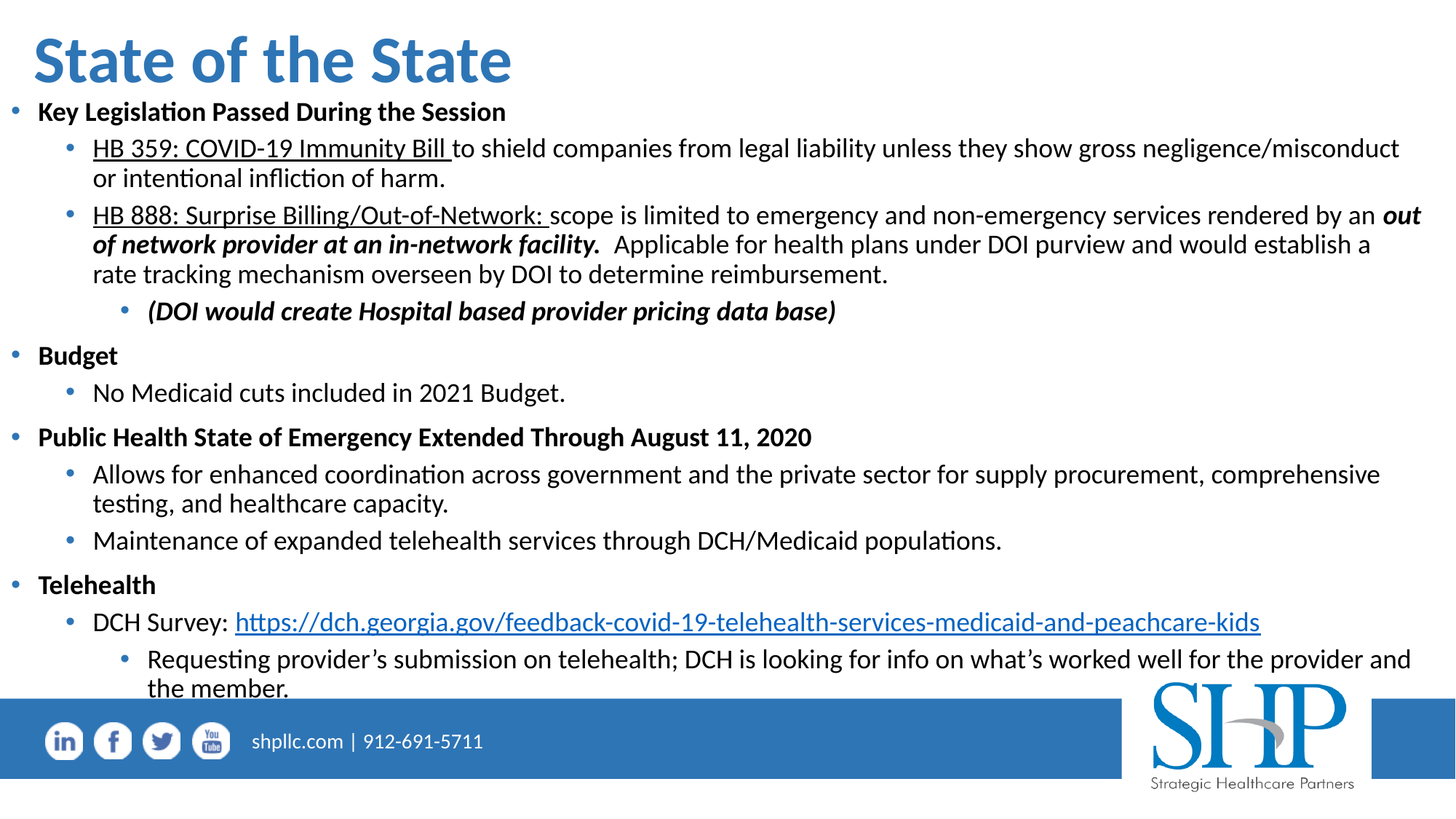

# State of the State
Key Legislation Passed During the Session
HB 359: COVID-19 Immunity Bill to shield companies from legal liability unless they show gross negligence/misconduct or intentional infliction of harm.
HB 888: Surprise Billing/Out-of-Network: scope is limited to emergency and non-emergency services rendered by an out of network provider at an in-network facility.  Applicable for health plans under DOI purview and would establish a rate tracking mechanism overseen by DOI to determine reimbursement.
(DOI would create Hospital based provider pricing data base)
Budget
No Medicaid cuts included in 2021 Budget.
Public Health State of Emergency Extended Through August 11, 2020
Allows for enhanced coordination across government and the private sector for supply procurement, comprehensive testing, and healthcare capacity.
Maintenance of expanded telehealth services through DCH/Medicaid populations.
Telehealth
DCH Survey: https://dch.georgia.gov/feedback-covid-19-telehealth-services-medicaid-and-peachcare-kids
Requesting provider’s submission on telehealth; DCH is looking for info on what’s worked well for the provider and the member.